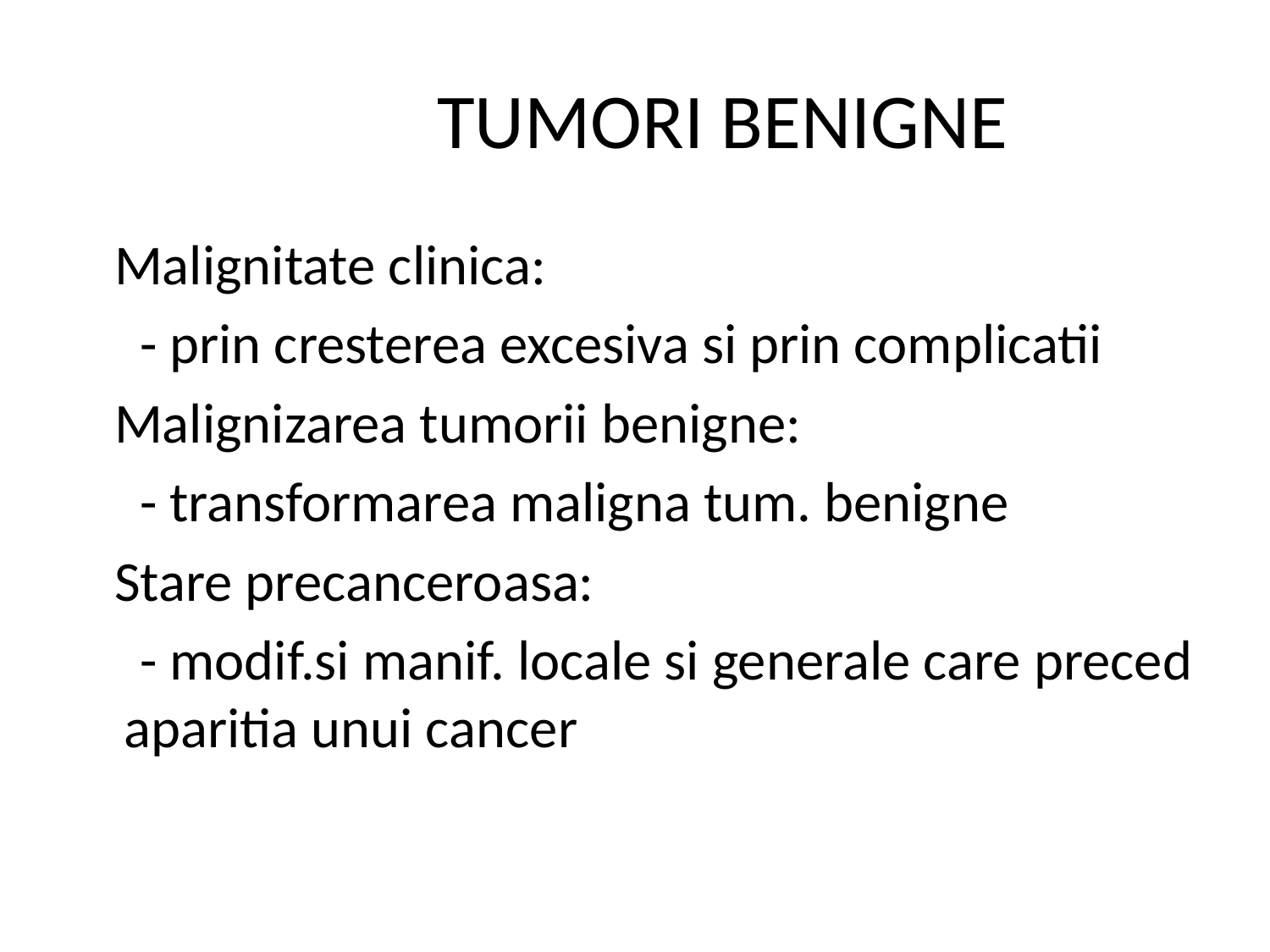

# TUMORI BENIGNE
   Malignitate clinica:
     - prin cresterea excesiva si prin complicatii
   Malignizarea tumorii benigne:
     - transformarea maligna tum. benigne
   Stare precanceroasa:
     - modif.si manif. locale si generale care preced aparitia unui cancer